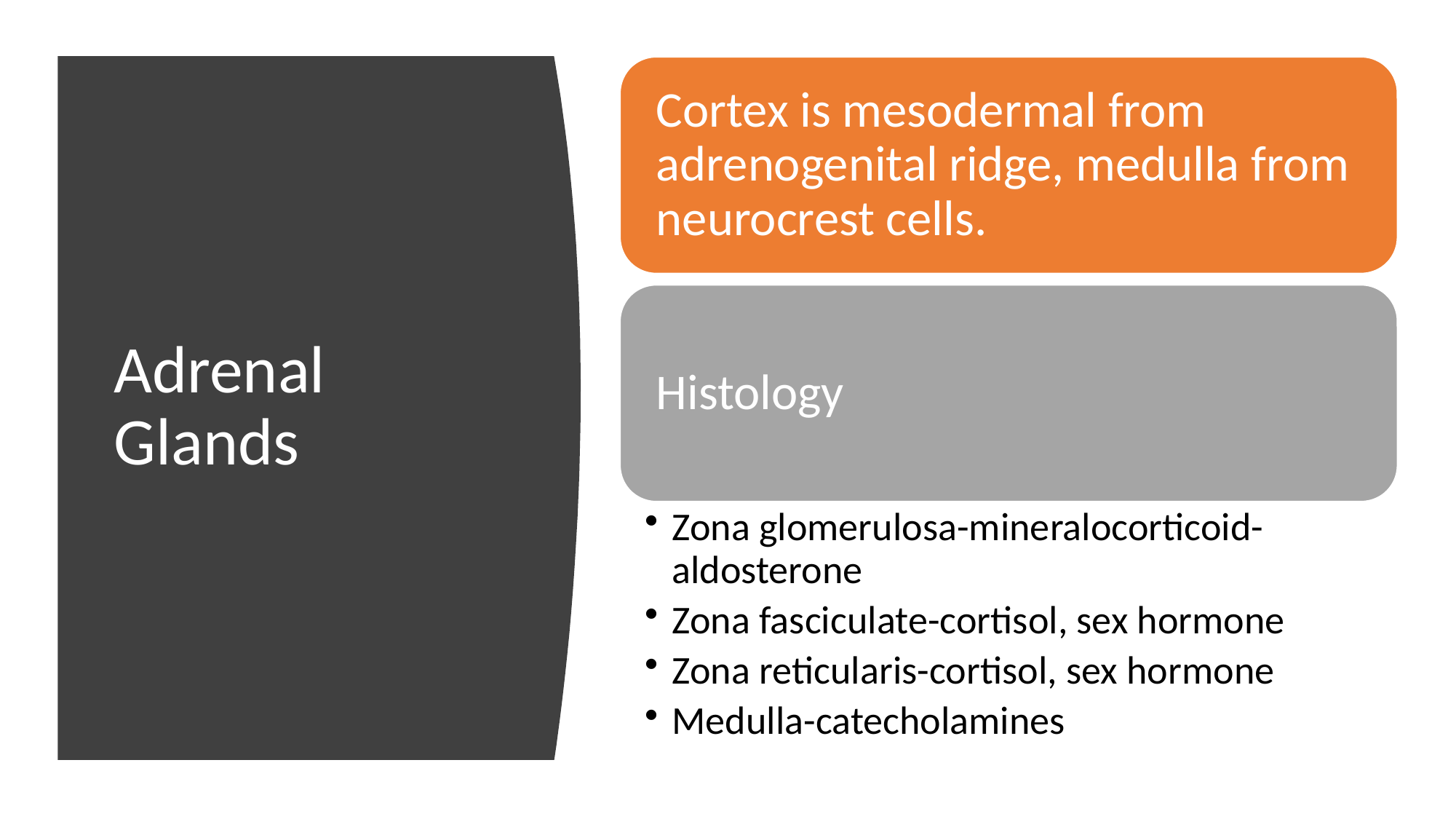

Cortex is mesodermal from adrenogenital ridge, medulla from neurocrest cells.
Histology
Zona glomerulosa-mineralocorticoid-aldosterone
Zona fasciculate-cortisol, sex hormone
Zona reticularis-cortisol, sex hormone
Medulla-catecholamines

# Adrenal Glands